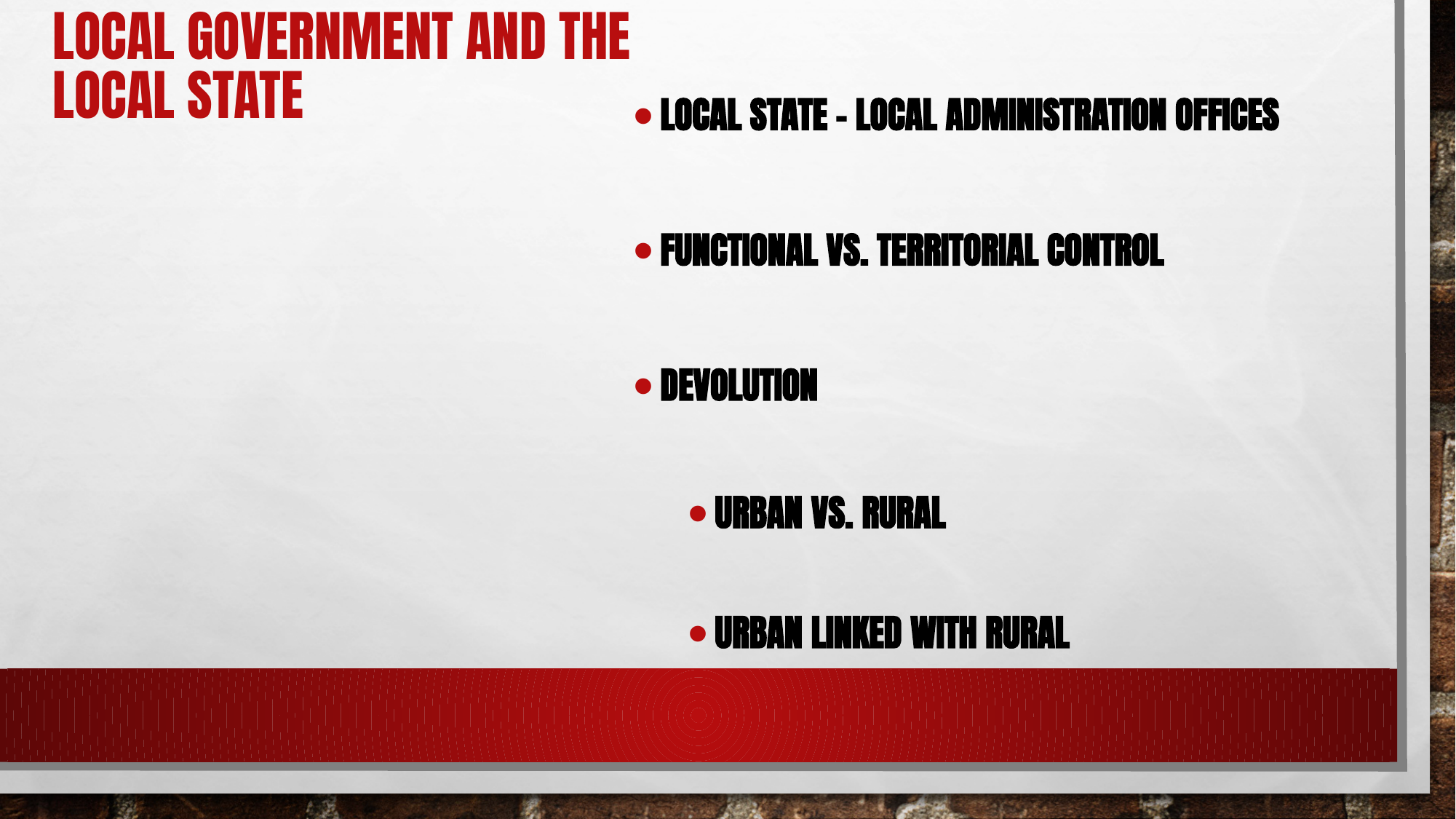

# Local Government and the Local State
Local State – Local administration Offices

Functional vs. Territorial Control

Devolution

Urban vs. Rural

Urban linked with Rural